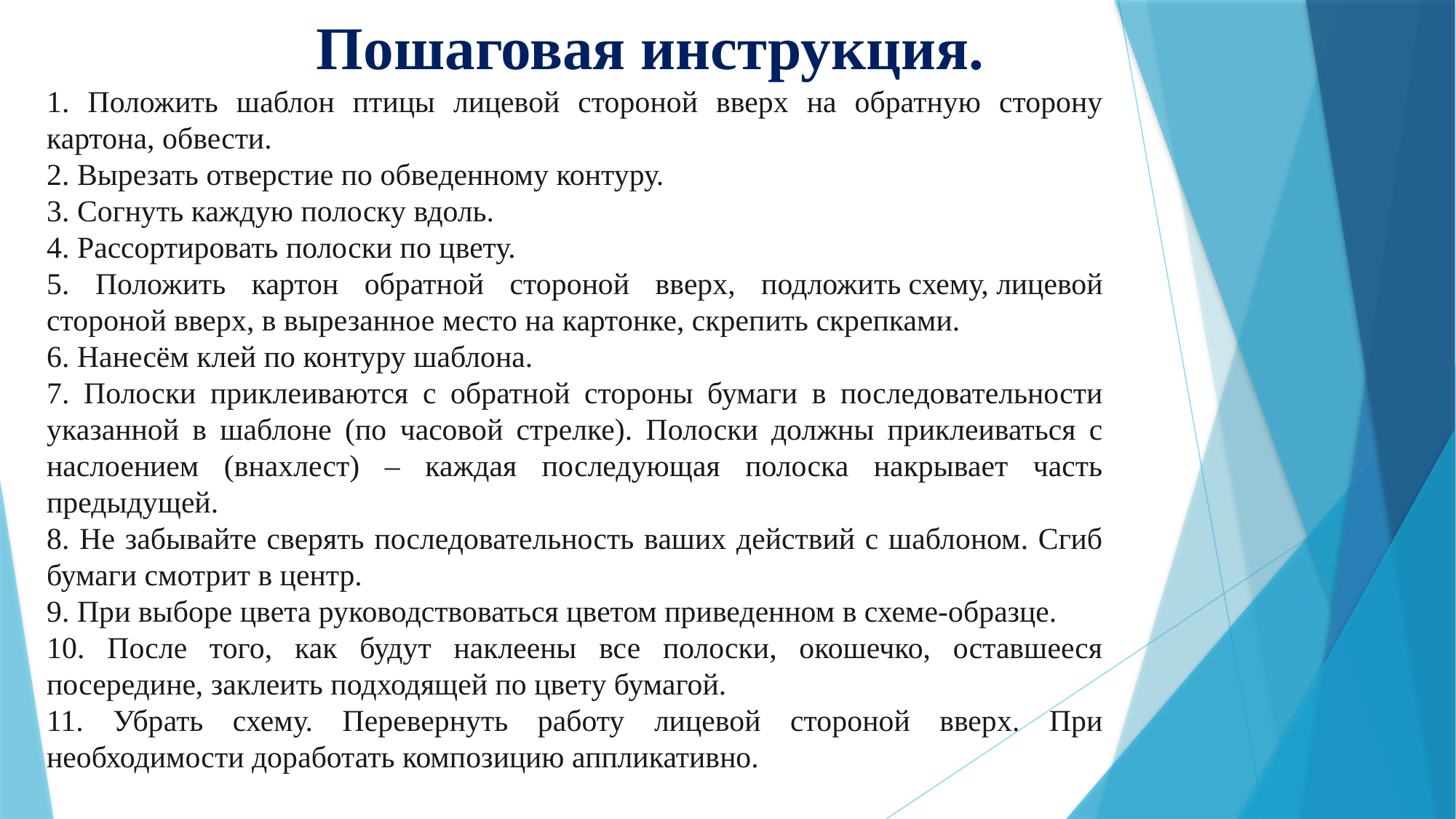

Пошаговая инструкция.
1. Положить шаблон птицы лицевой стороной вверх на обратную сторону картона, обвести.
2. Вырезать отверстие по обведенному контуру.
3. Согнуть каждую полоску вдоль.
4. Рассортировать полоски по цвету.
5. Положить картон обратной стороной вверх, подложить схему, лицевой стороной вверх, в вырезанное место на картонке, скрепить скрепками.
6. Нанесём клей по контуру шаблона.
7. Полоски приклеиваются с обратной стороны бумаги в последовательности указанной в шаблоне (по часовой стрелке). Полоски должны приклеиваться с наслоением (внахлест) – каждая последующая полоска накрывает часть предыдущей.
8. Не забывайте сверять последовательность ваших действий с шаблоном. Сгиб бумаги смотрит в центр.
9. При выборе цвета руководствоваться цветом приведенном в схеме-образце.
10. После того, как будут наклеены все полоски, окошечко, оставшееся посередине, заклеить подходящей по цвету бумагой.
11. Убрать схему. Перевернуть работу лицевой стороной вверх. При необходимости доработать композицию аппликативно.